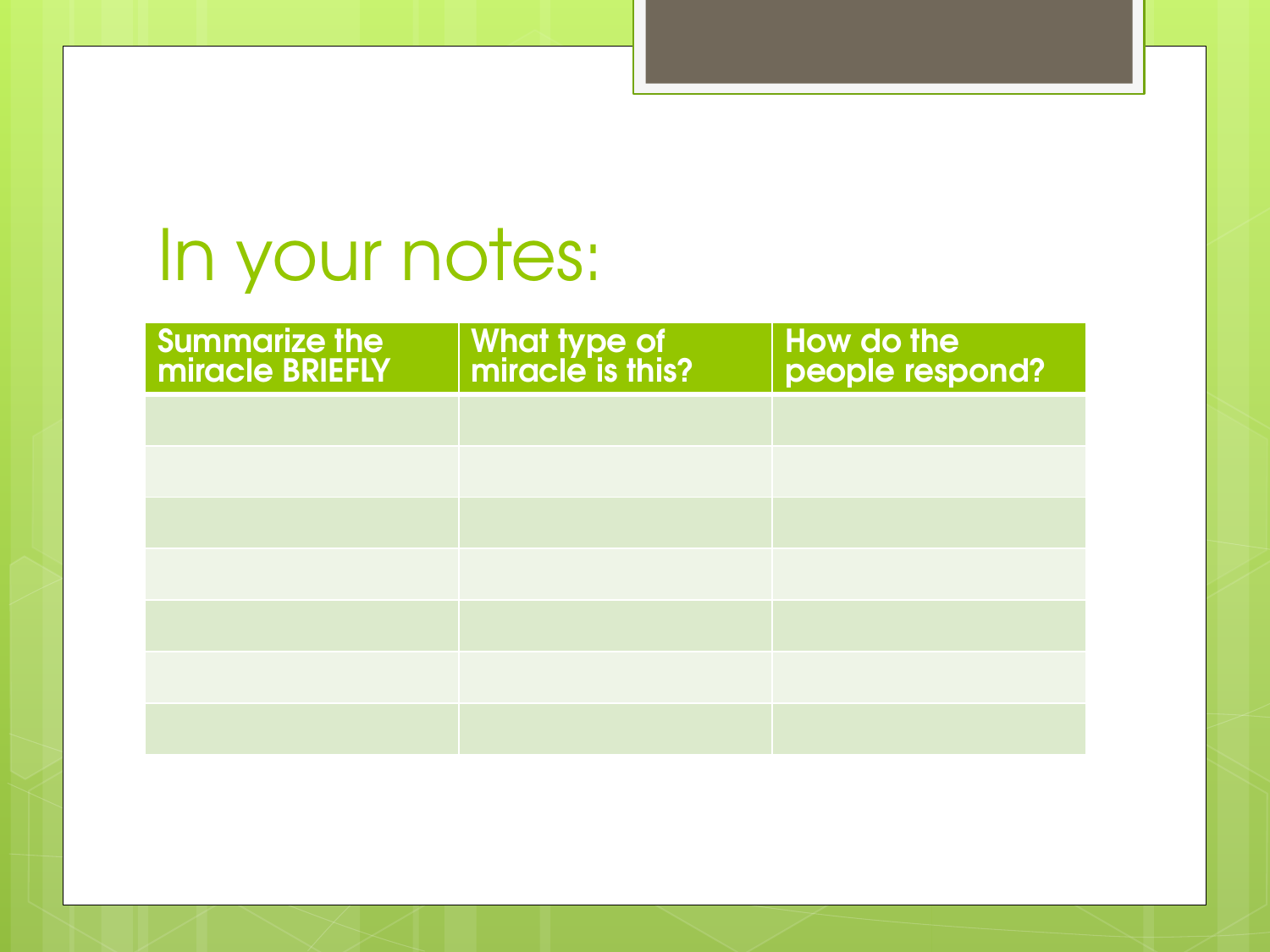

# In your notes:
| Summarize the miracle BRIEFLY | What type of miracle is this? | How do the people respond? |
| --- | --- | --- |
|  |  |  |
|  |  |  |
|  |  |  |
|  |  |  |
|  |  |  |
|  |  |  |
|  |  |  |